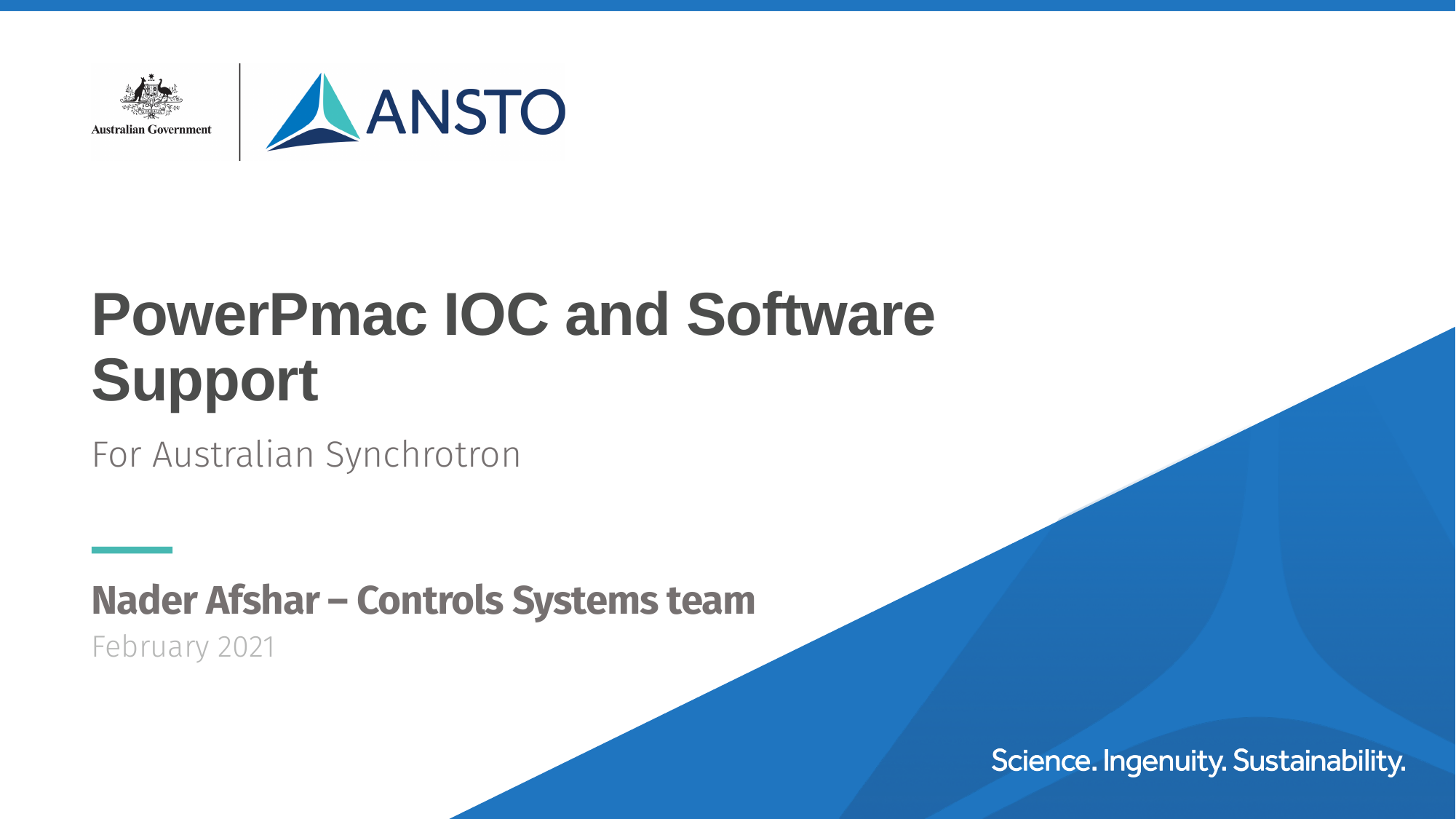

# PowerPmac IOC and Software Support
For Australian Synchrotron

Nader Afshar – Controls Systems team
February 2021